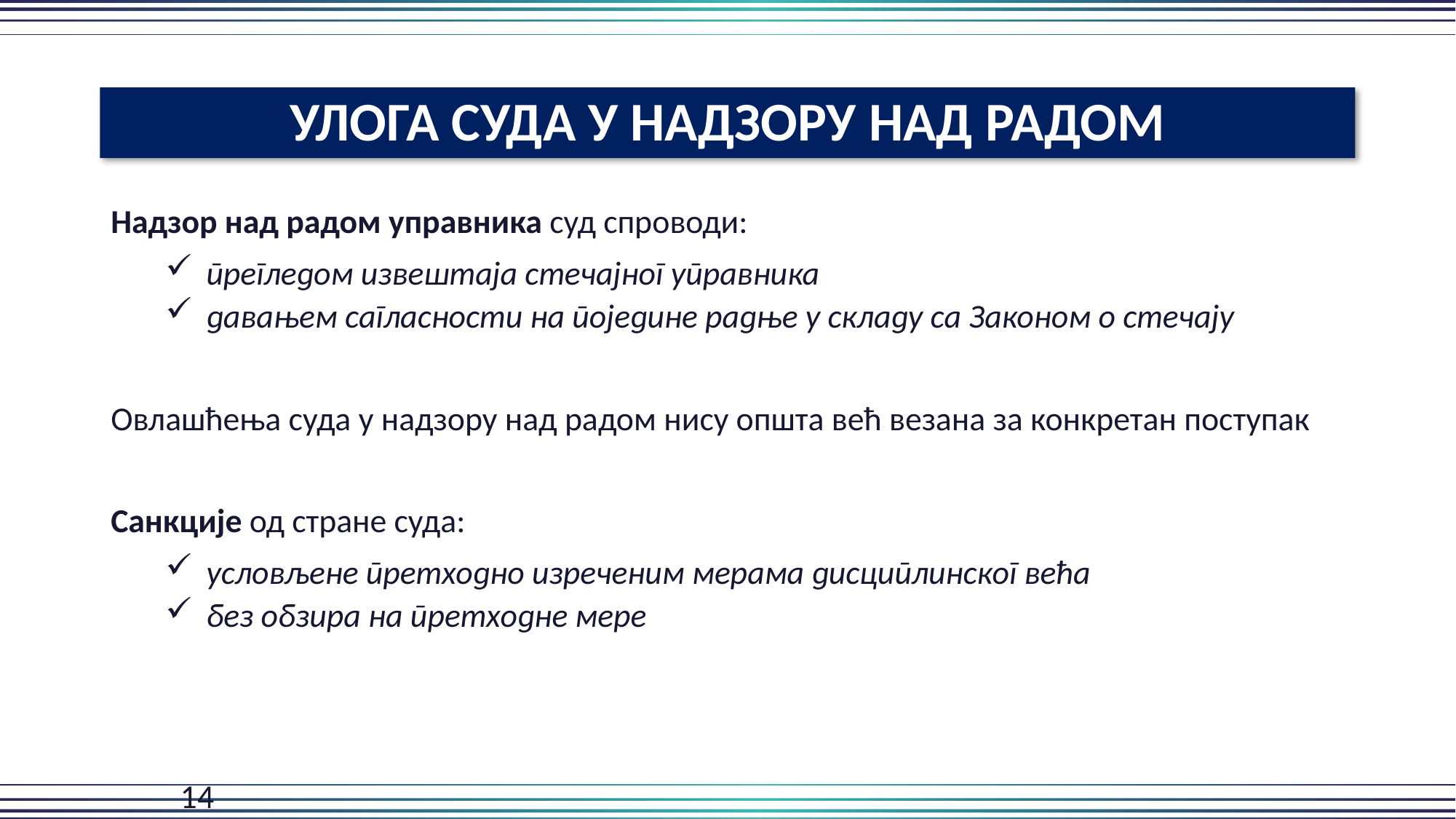

УЛОГА СУДА У НАДЗОРУ НАД РАДОМ
Надзор над радом управника суд спроводи:
прегледом извештаја стечајног управника
давањем сагласности на поједине радње у складу са Законом о стечају

Овлашћења суда у надзору над радом нису општа већ везана за конкретан поступак

Санкције од стране суда:
условљене претходно изреченим мерама дисциплинског већа
без обзира на претходне мере

										              14